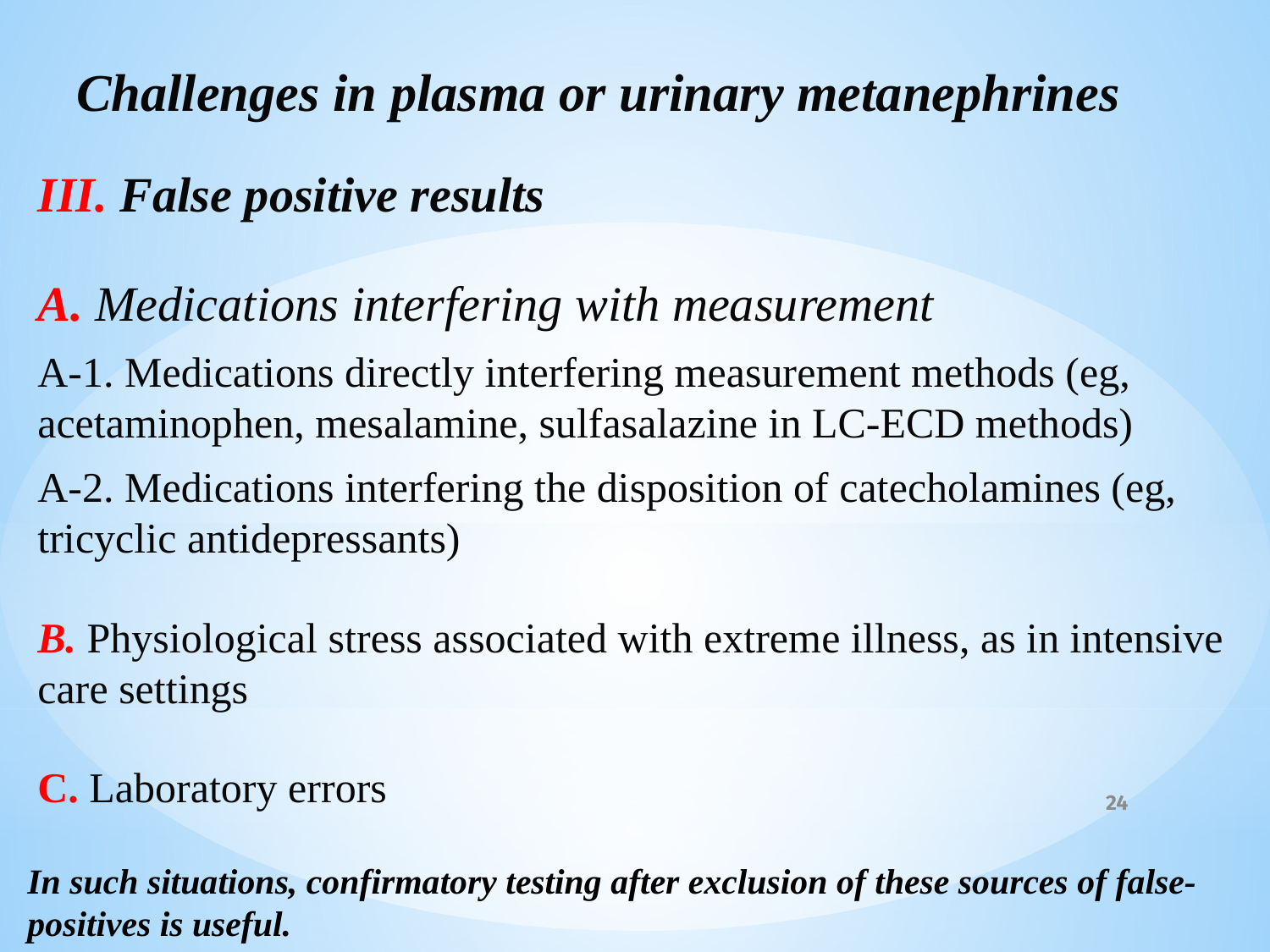

# Challenges in plasma or urinary metanephrines
III. False positive results

A. Medications interfering with measurement
A-1. Medications directly interfering measurement methods (eg, acetaminophen, mesalamine, sulfasalazine in LC-ECD methods)
A-2. Medications interfering the disposition of catecholamines (eg, tricyclic antidepressants)

B. Physiological stress associated with extreme illness, as in intensive care settings

C. Laboratory errors

24
In such situations, confirmatory testing after exclusion of these sources of false-positives is useful.